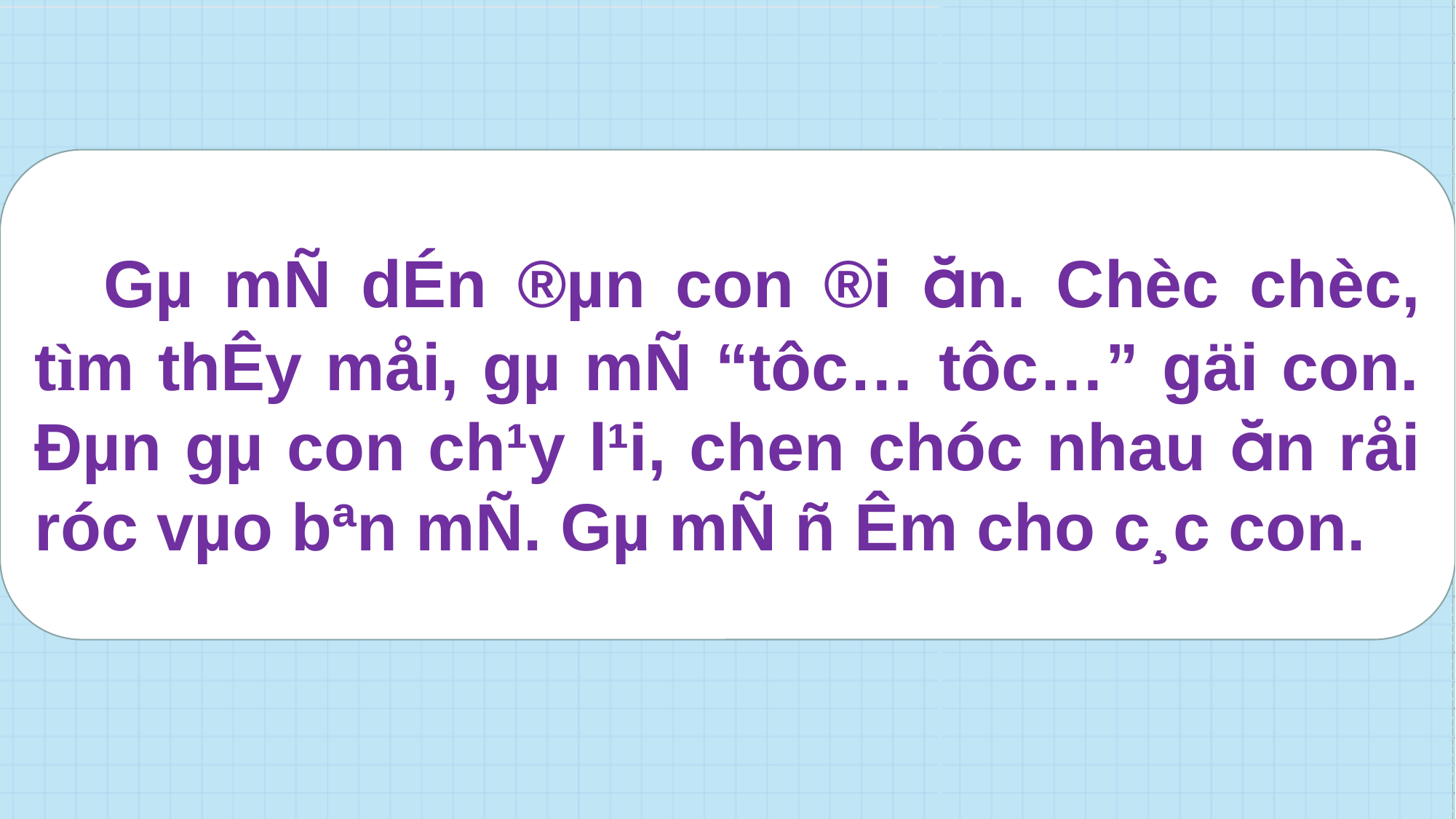

Gµ mÑ dÉn ®µn con ®i ăn. Chèc chèc, tìm thÊy måi, gµ mÑ “tôc… tôc…” gäi con. Đµn gµ con ch¹y l¹i, chen chóc nhau ăn råi róc vµo bªn mÑ. Gµ mÑ ñ Êm cho c¸c con.